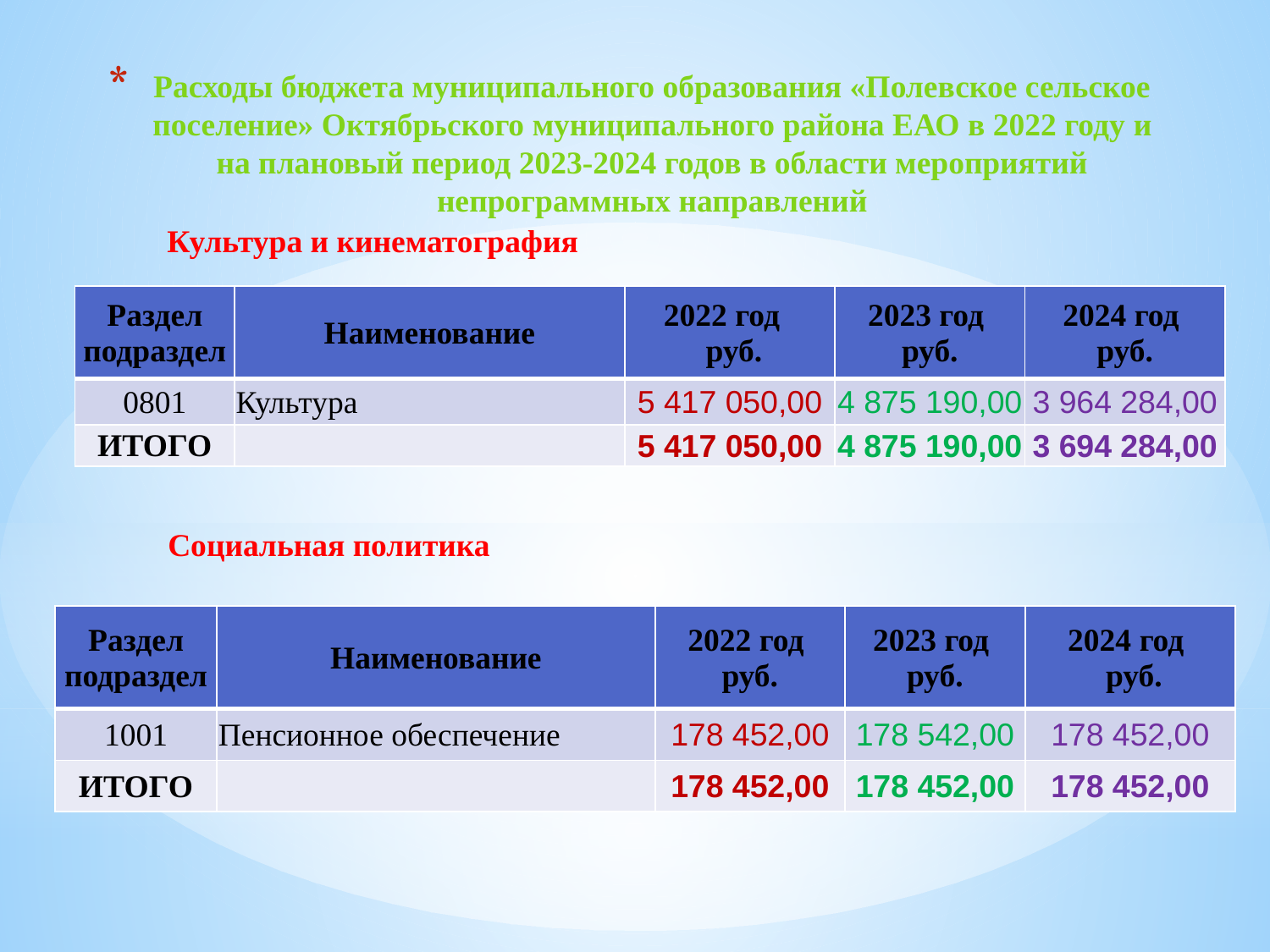

# Расходы бюджета муниципального образования «Полевское сельское поселение» Октябрьского муниципального района ЕАО в 2022 году и на плановый период 2023-2024 годов в области мероприятий непрограммных направлений
Культура и кинематография
| Раздел подраздел | Наименование | 2022 год руб. | 2023 год руб. | 2024 год руб. |
| --- | --- | --- | --- | --- |
| 0801 | Культура | 5 417 050,00 | 4 875 190,00 | 3 964 284,00 |
| ИТОГО |  | 5 417 050,00 | 4 875 190,00 | 3 694 284,00 |
Социальная политика
| Раздел подраздел | Наименование | 2022 год руб. | 2023 год руб. | 2024 год руб. |
| --- | --- | --- | --- | --- |
| 1001 | Пенсионное обеспечение | 178 452,00 | 178 542,00 | 178 452,00 |
| ИТОГО |  | 178 452,00 | 178 452,00 | 178 452,00 |